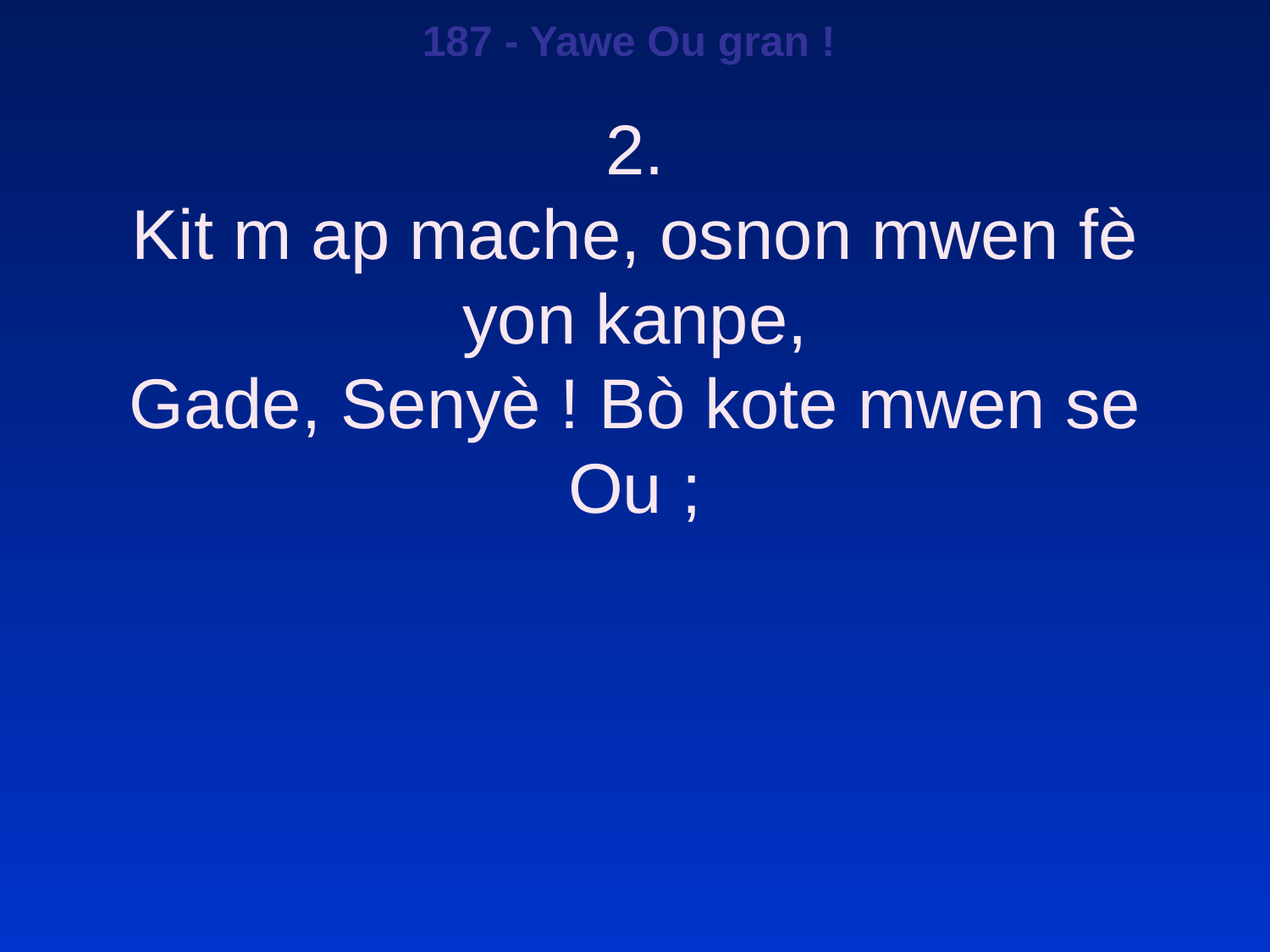

187 - Yawe Ou gran !
2.
Kit m ap mache, osnon mwen fè yon kanpe,
Gade, Senyè ! Bò kote mwen se Ou ;